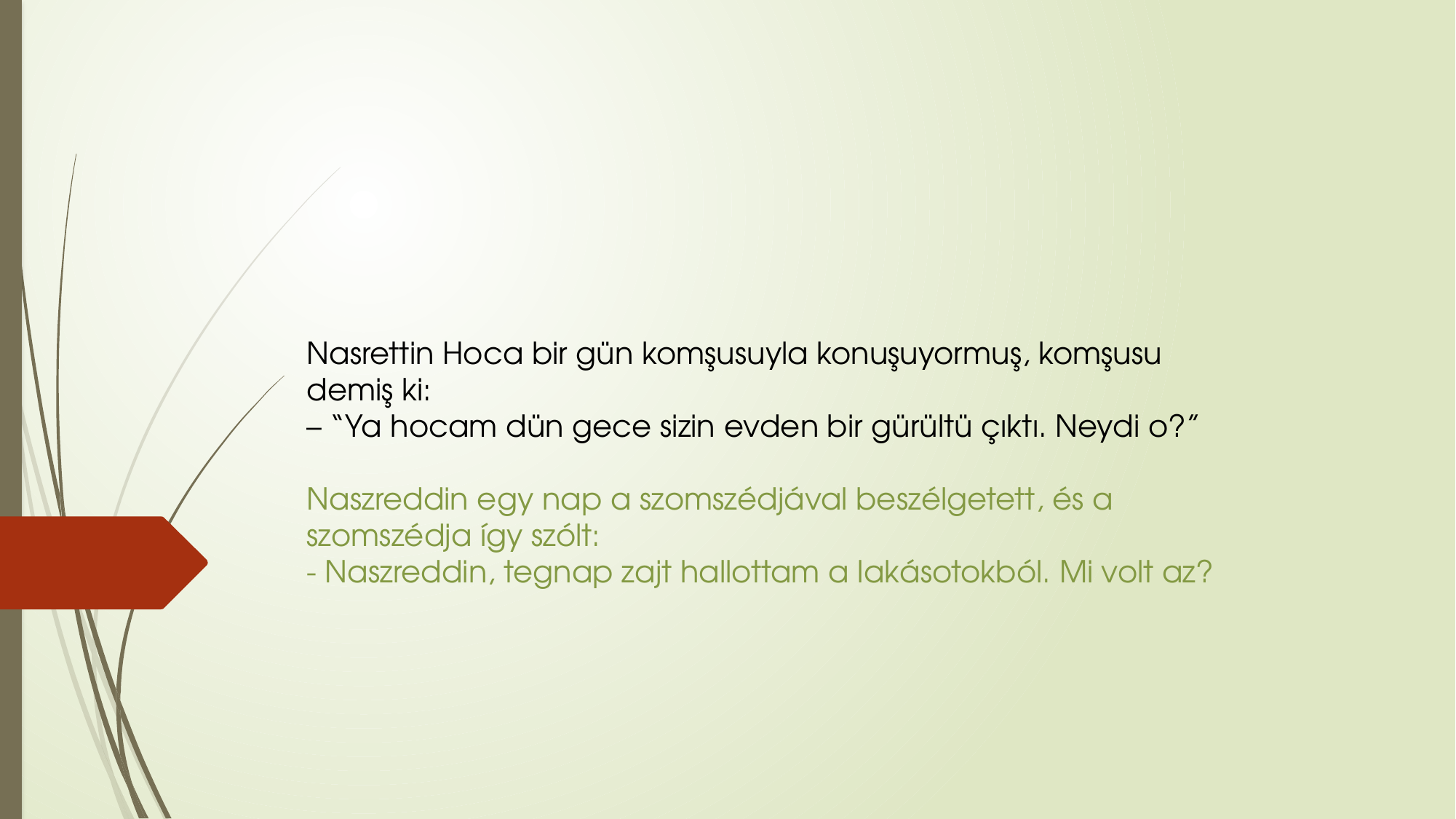

Nasrettin Hoca bir gün komşusuyla konuşuyormuş, komşusu demiş ki:
– “Ya hocam dün gece sizin evden bir gürültü çıktı. Neydi o?”
Naszreddin egy nap a szomszédjával beszélgetett, és a szomszédja így szólt:
- Naszreddin, tegnap zajt hallottam a lakásotokból. Mi volt az?